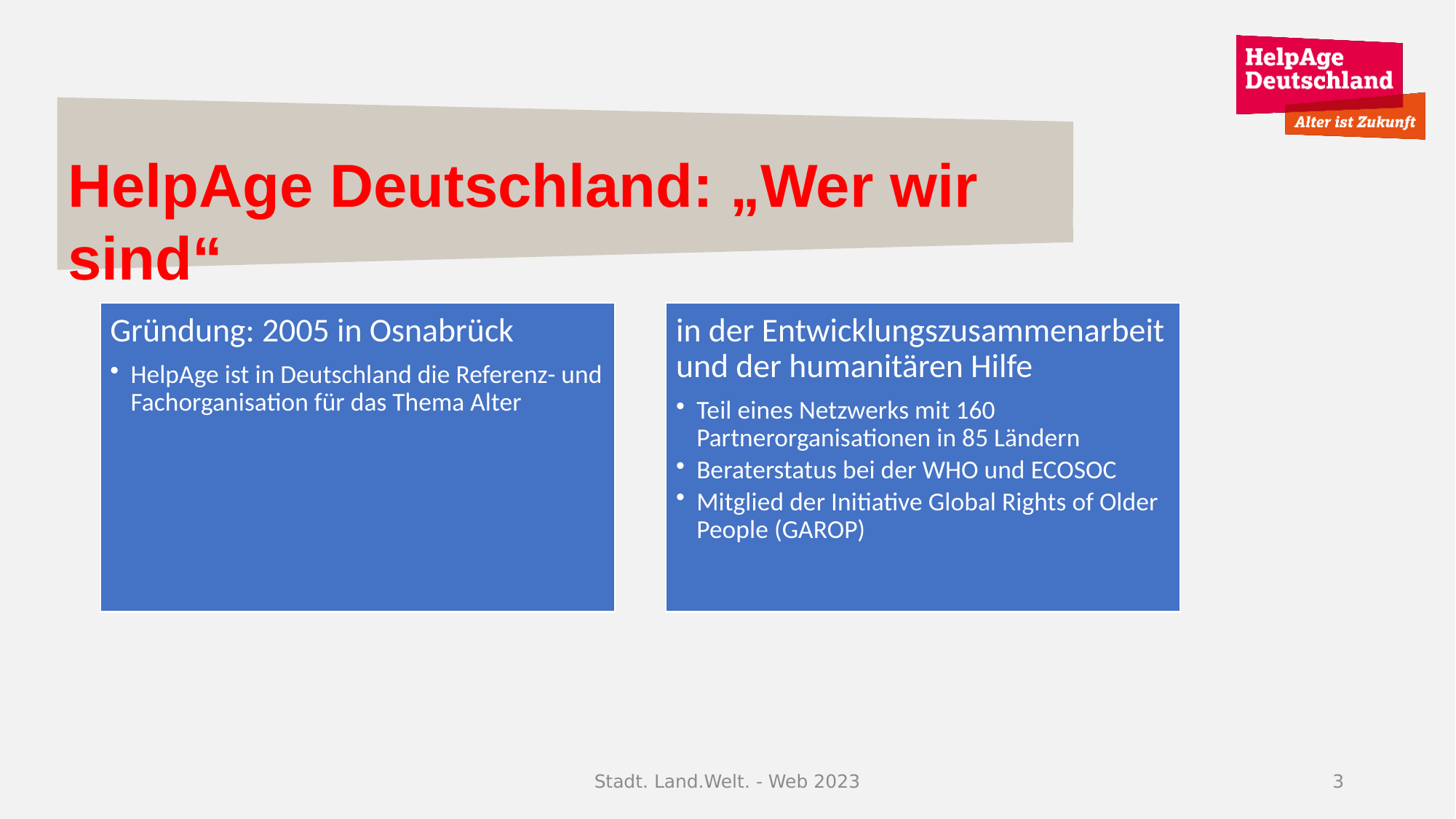

HelpAge Deutschland: „Wer wir sind“
Gründung: 2005 in Osnabrück
HelpAge ist in Deutschland die Referenz- und Fachorganisation für das Thema Alter
in der Entwicklungszusammenarbeit und der humanitären Hilfe
Teil eines Netzwerks mit 160 Partnerorganisationen in 85 Ländern
Beraterstatus bei der WHO und ECOSOC
Mitglied der Initiative Global Rights of Older People (GAROP)
Stadt. Land.Welt. - Web 2023
3